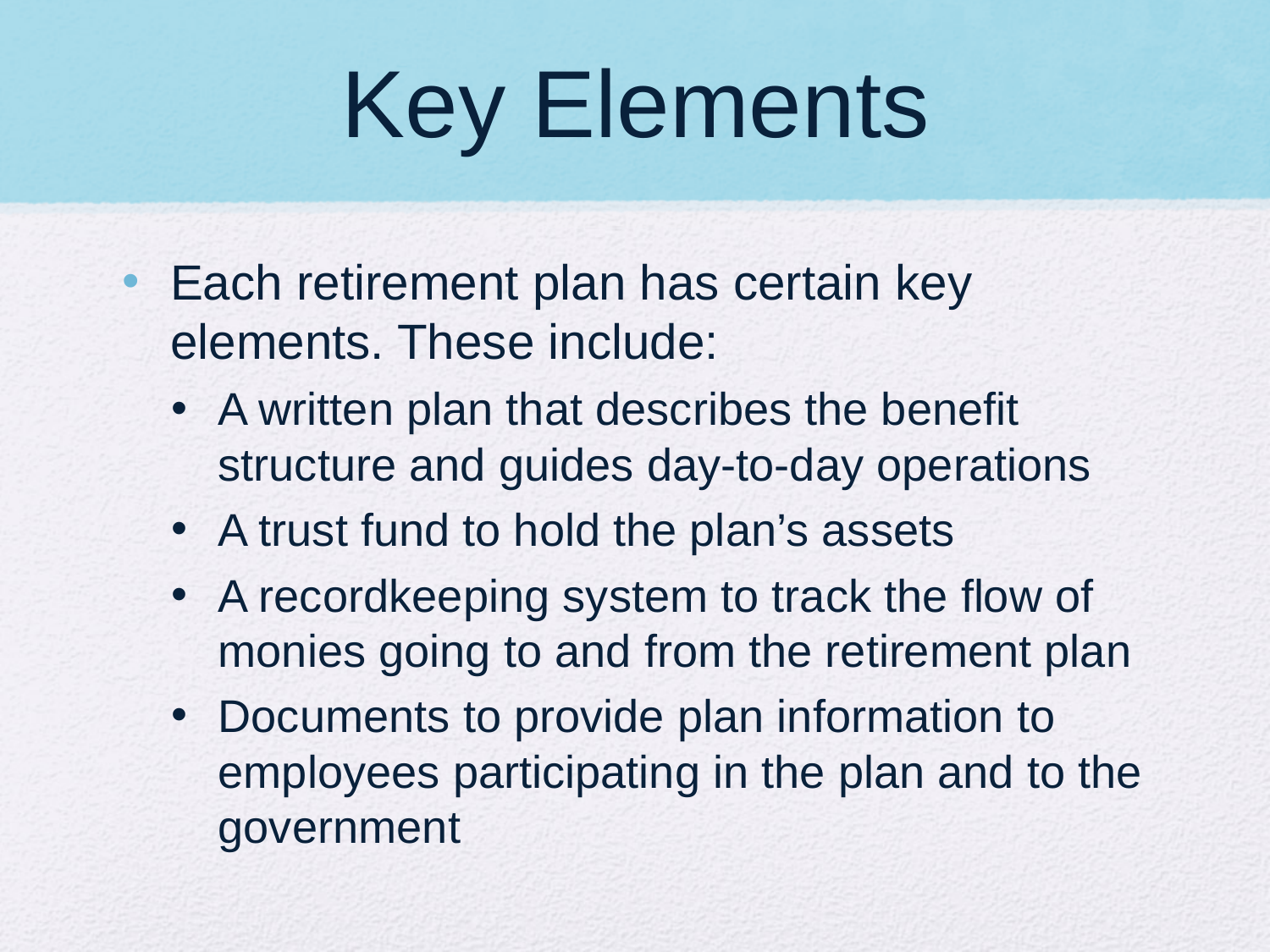

# Key Elements
Each retirement plan has certain key elements. These include:
A written plan that describes the benefit structure and guides day-to-day operations
A trust fund to hold the plan’s assets
A recordkeeping system to track the flow of monies going to and from the retirement plan
Documents to provide plan information to employees participating in the plan and to the government